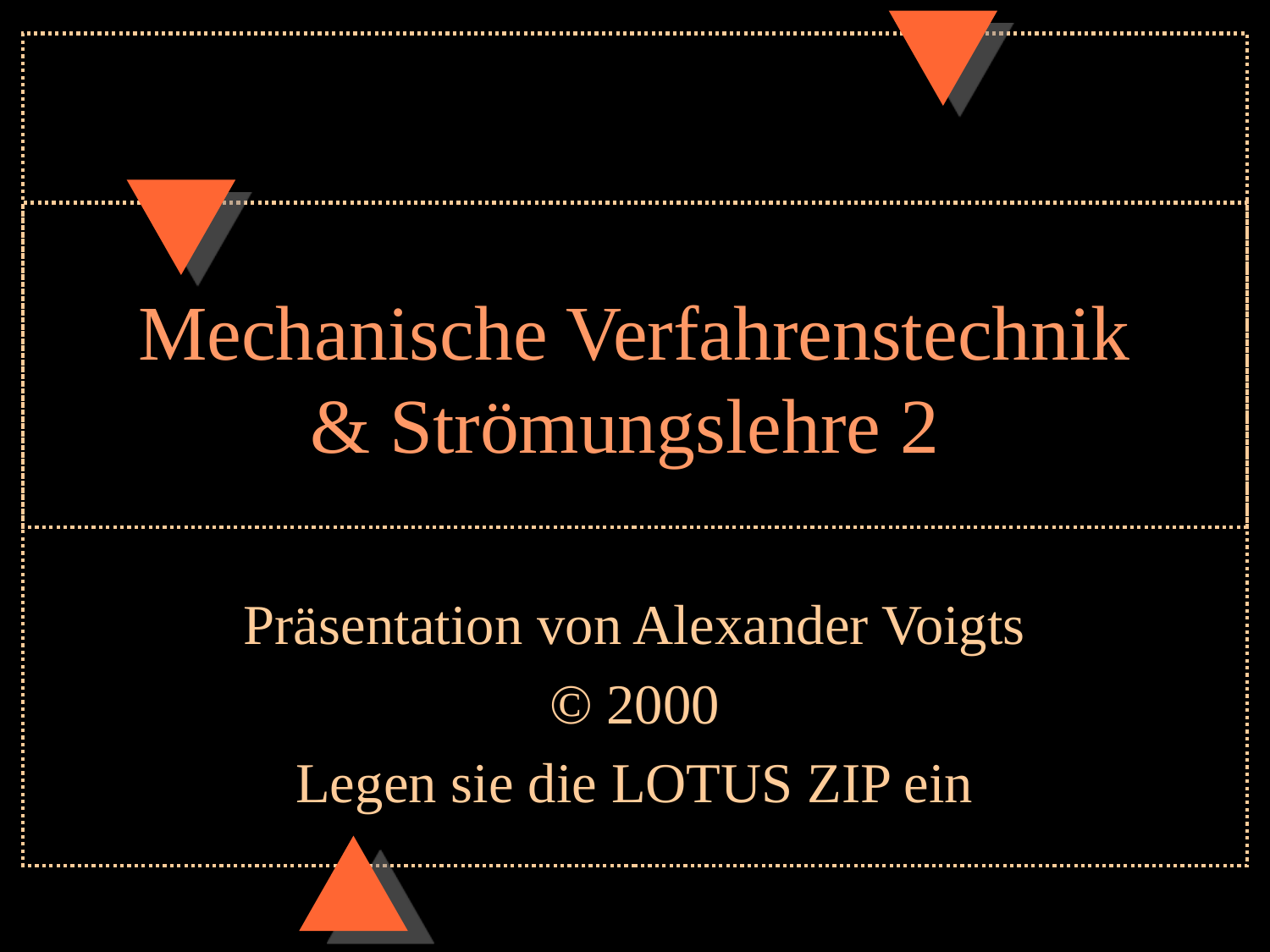

# Mechanische Verfahrenstechnik & Strömungslehre 2
Präsentation von Alexander Voigts
© 2000
Legen sie die LOTUS ZIP ein